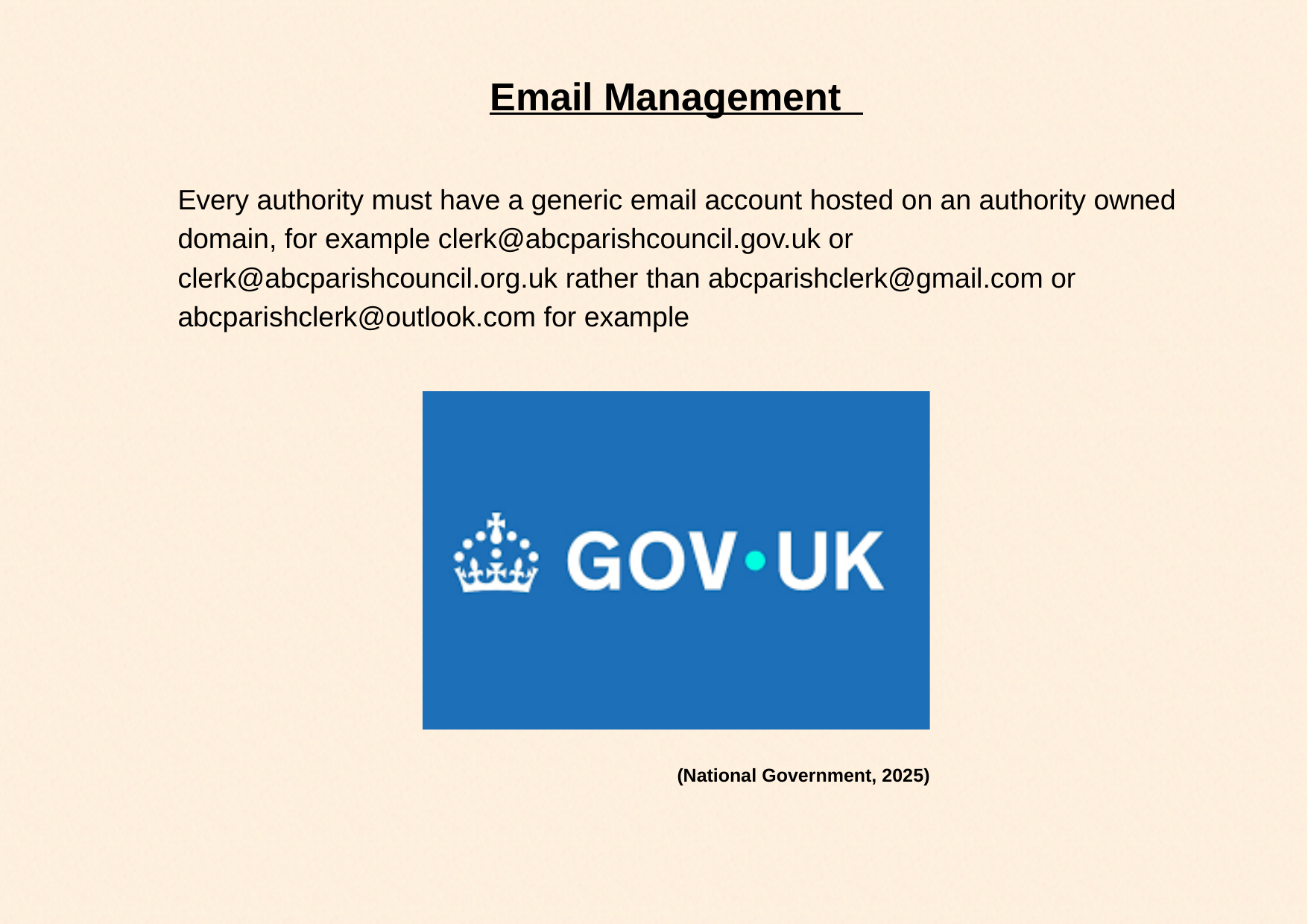

Email Management
Every authority must have a generic email account hosted on an authority owned domain, for example clerk@abcparishcouncil.gov.uk or clerk@abcparishcouncil.org.uk rather than abcparishclerk@gmail.com or abcparishclerk@outlook.com for example

(National Government, 2025)